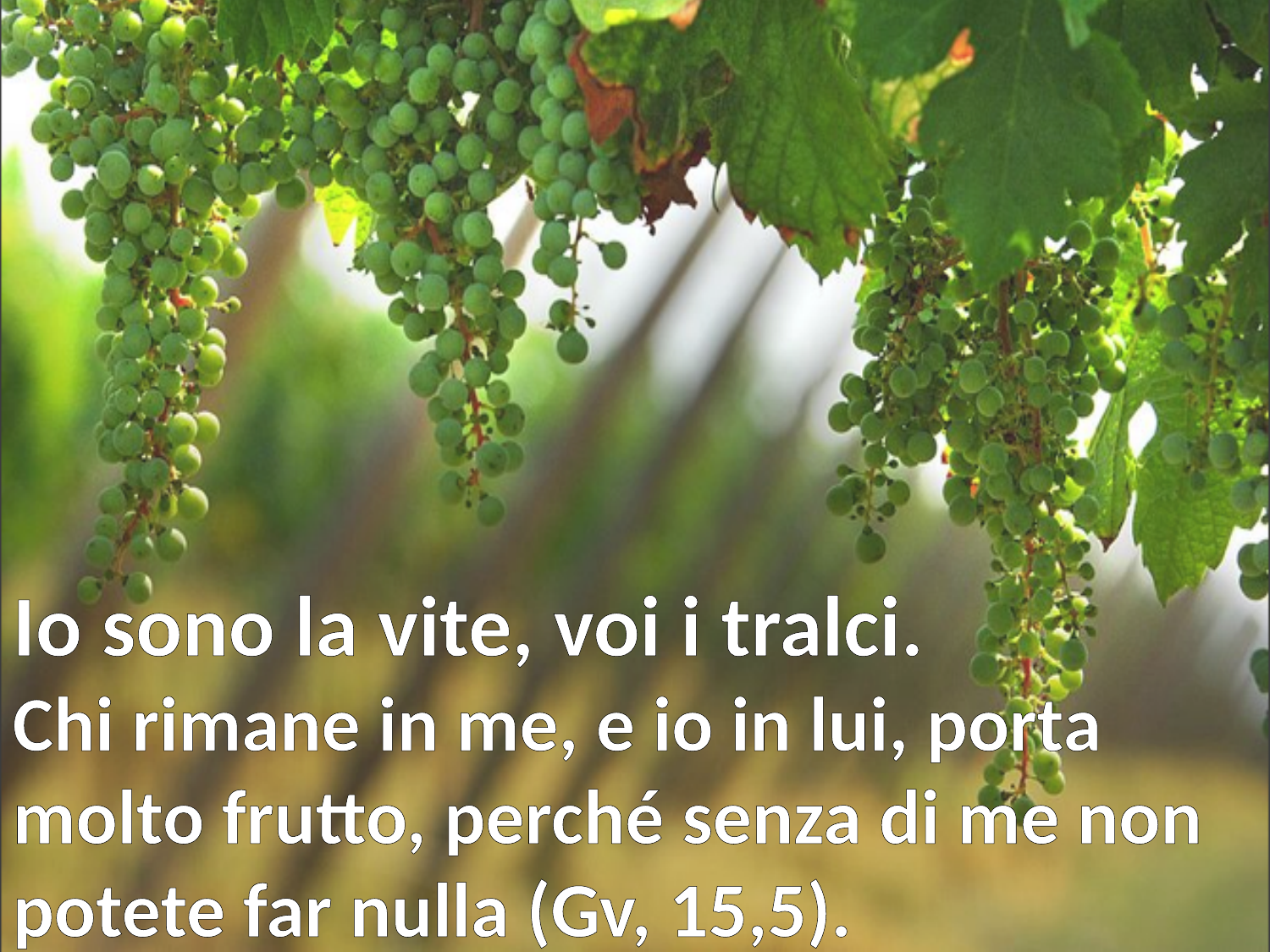

Io sono la vite, voi i tralci.
Chi rimane in me, e io in lui, porta molto frutto, perché senza di me non potete far nulla (Gv, 15,5).